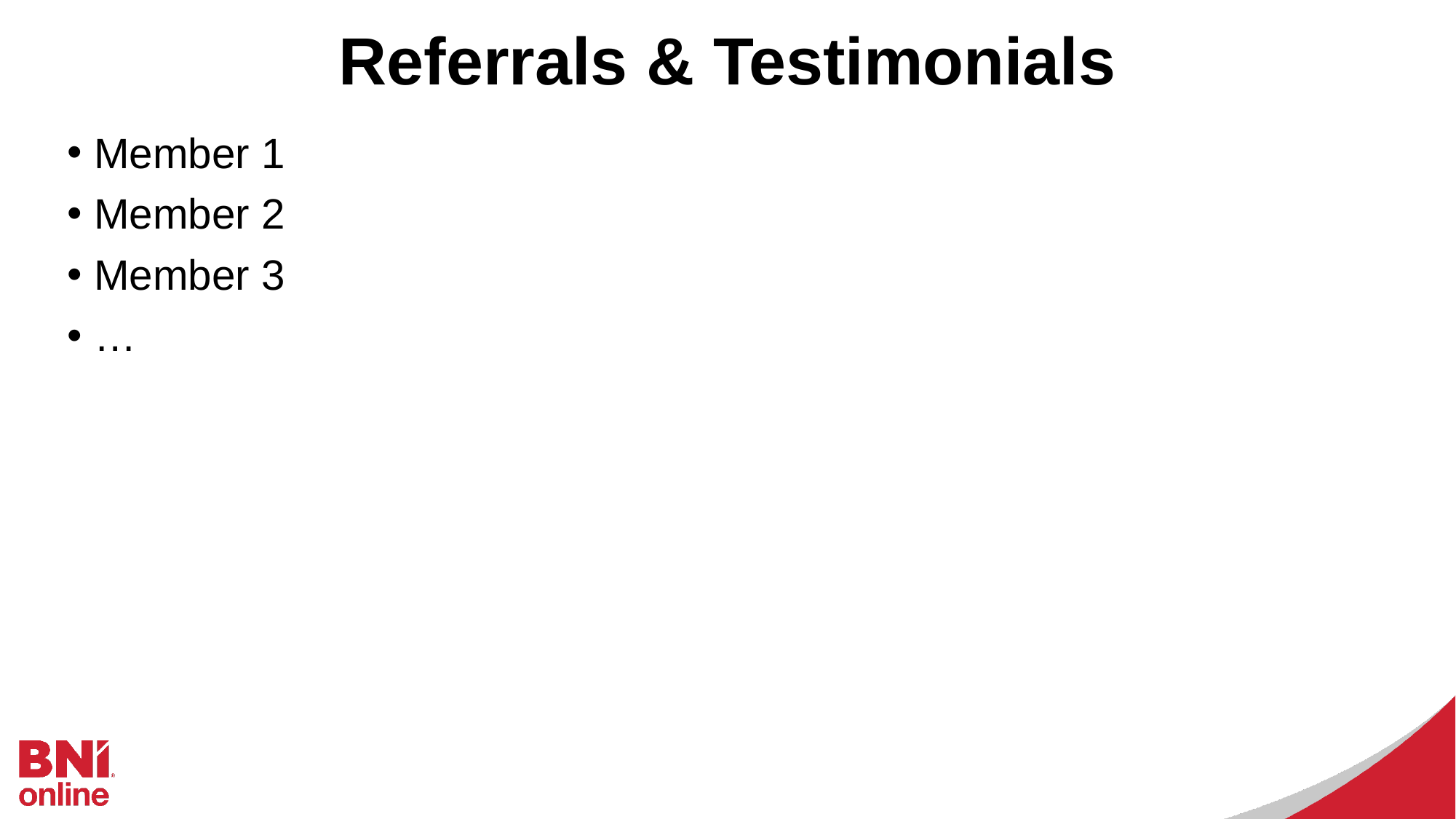

Referrals & Testimonials
Member 1
Member 2
Member 3
…